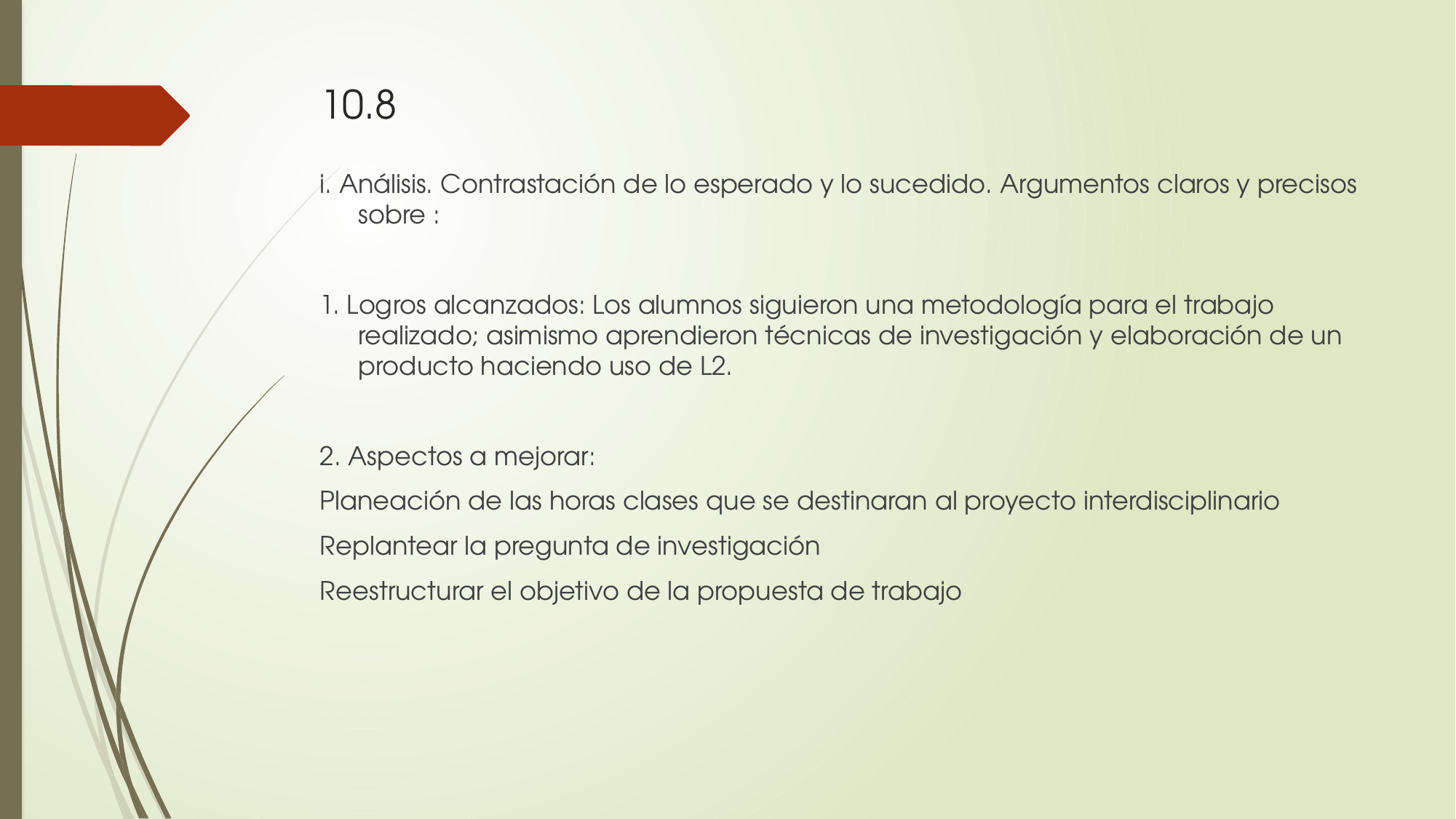

# 10.8
i. Análisis. Contrastación de lo esperado y lo sucedido. Argumentos claros y precisos sobre :

1. Logros alcanzados: Los alumnos siguieron una metodología para el trabajo realizado; asimismo aprendieron técnicas de investigación y elaboración de un producto haciendo uso de L2.

2. Aspectos a mejorar:
Planeación de las horas clases que se destinaran al proyecto interdisciplinario
Replantear la pregunta de investigación
Reestructurar el objetivo de la propuesta de trabajo